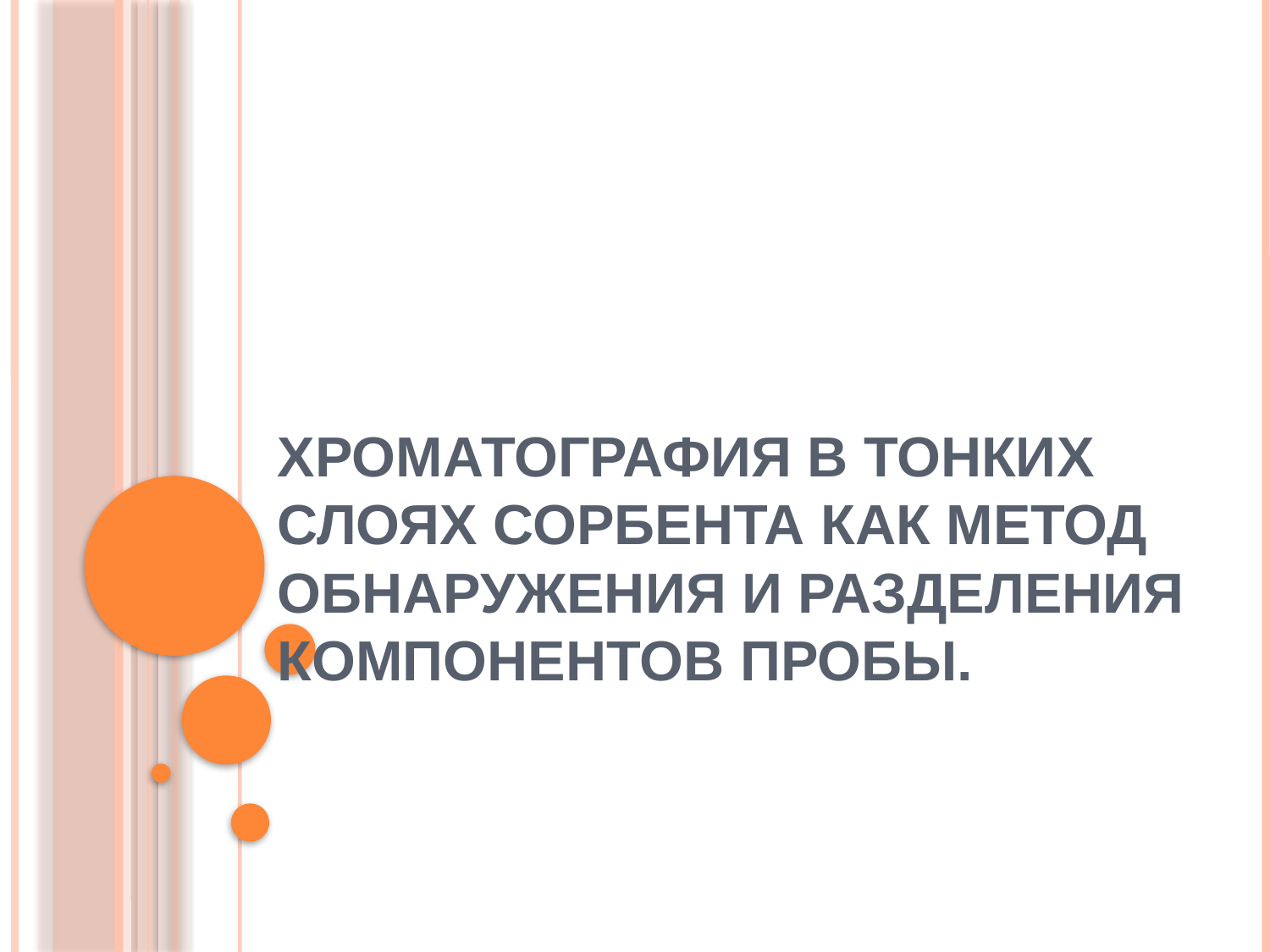

# Хроматография в тонких слоях сорбента как метод обнаружения и разделения компонентов пробы.